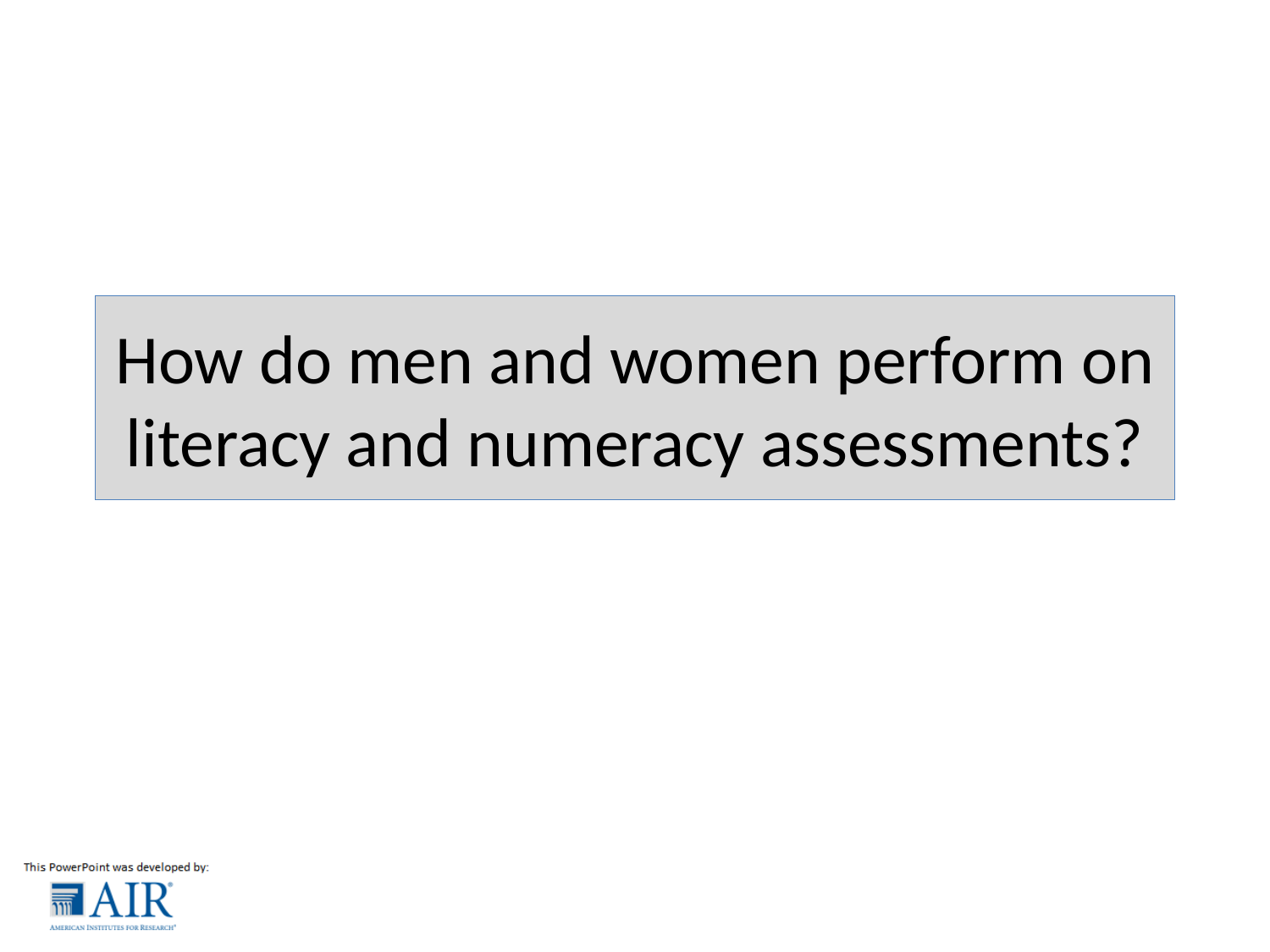

# How do men and women perform on literacy and numeracy assessments?